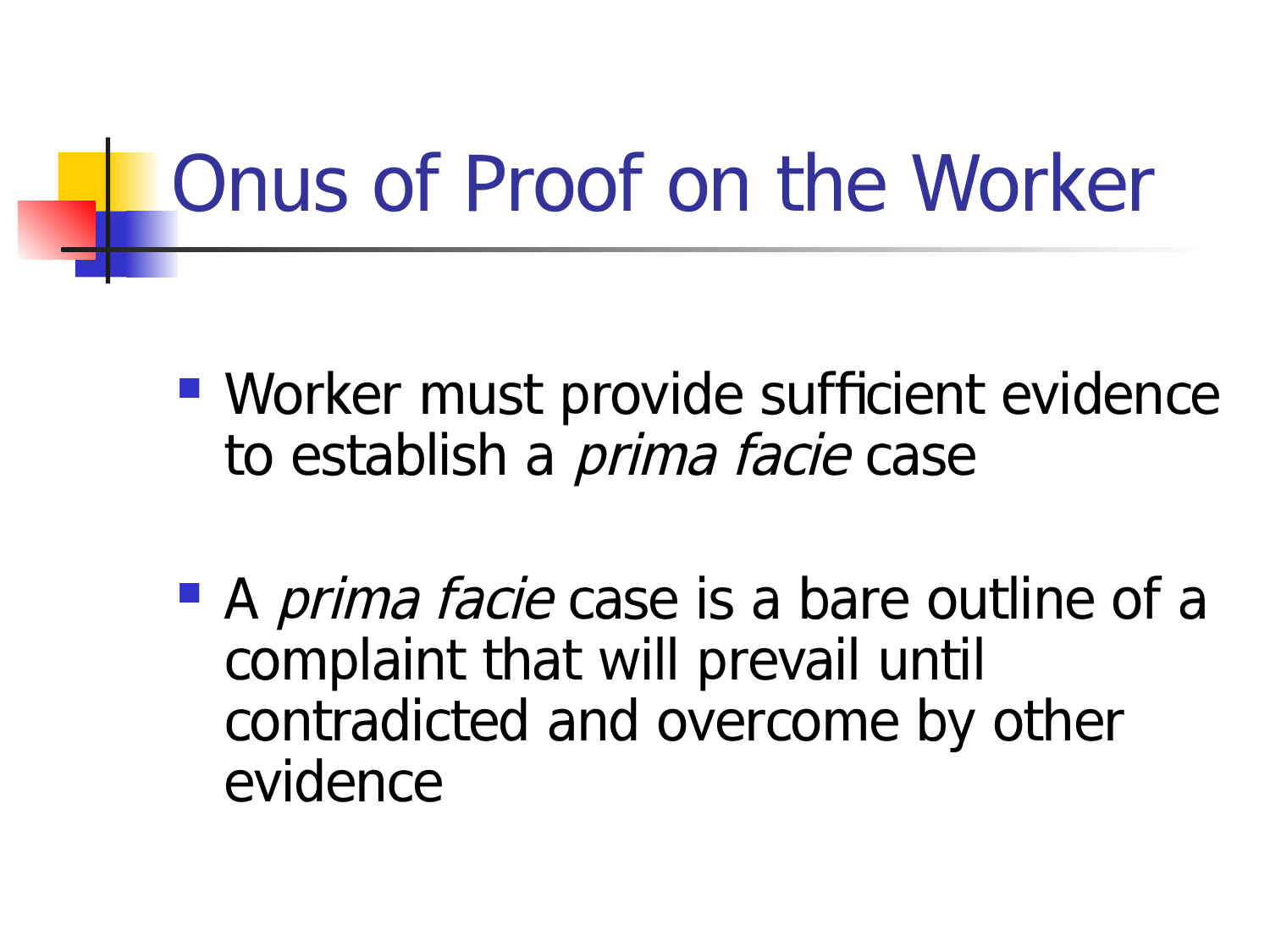

# Onus of Proof on the Worker

Worker must provide sufficient evidence to establish a prima facie case

A prima facie case is a bare outline of a complaint that will prevail until contradicted and overcome by other evidence